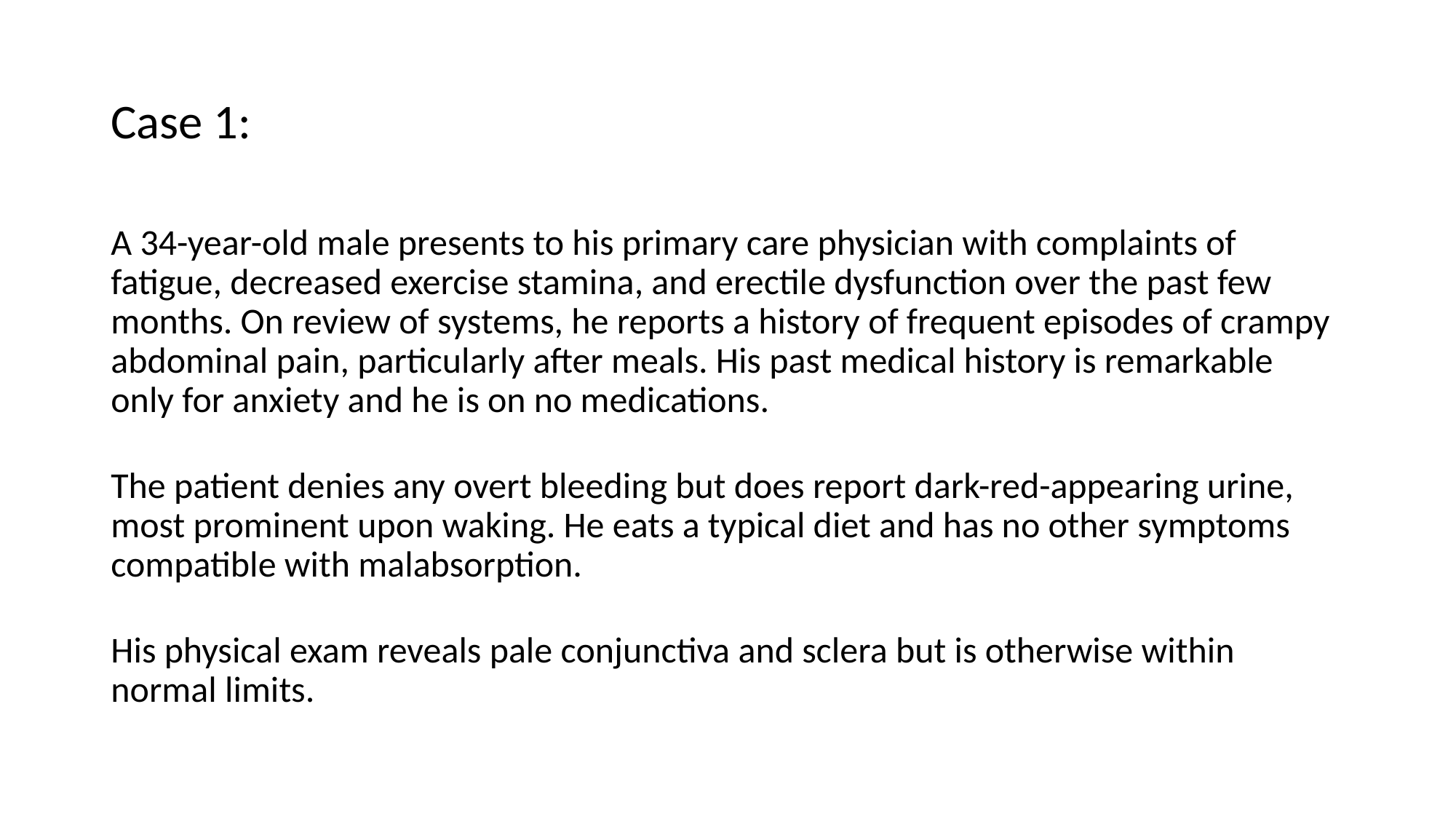

# Case 1:
A 34-year-old male presents to his primary care physician with complaints of fatigue, decreased exercise stamina, and erectile dysfunction over the past few months. On review of systems, he reports a history of frequent episodes of crampy abdominal pain, particularly after meals. His past medical history is remarkable only for anxiety and he is on no medications.

The patient denies any overt bleeding but does report dark-red-appearing urine, most prominent upon waking. He eats a typical diet and has no other symptoms compatible with malabsorption.

His physical exam reveals pale conjunctiva and sclera but is otherwise within normal limits.